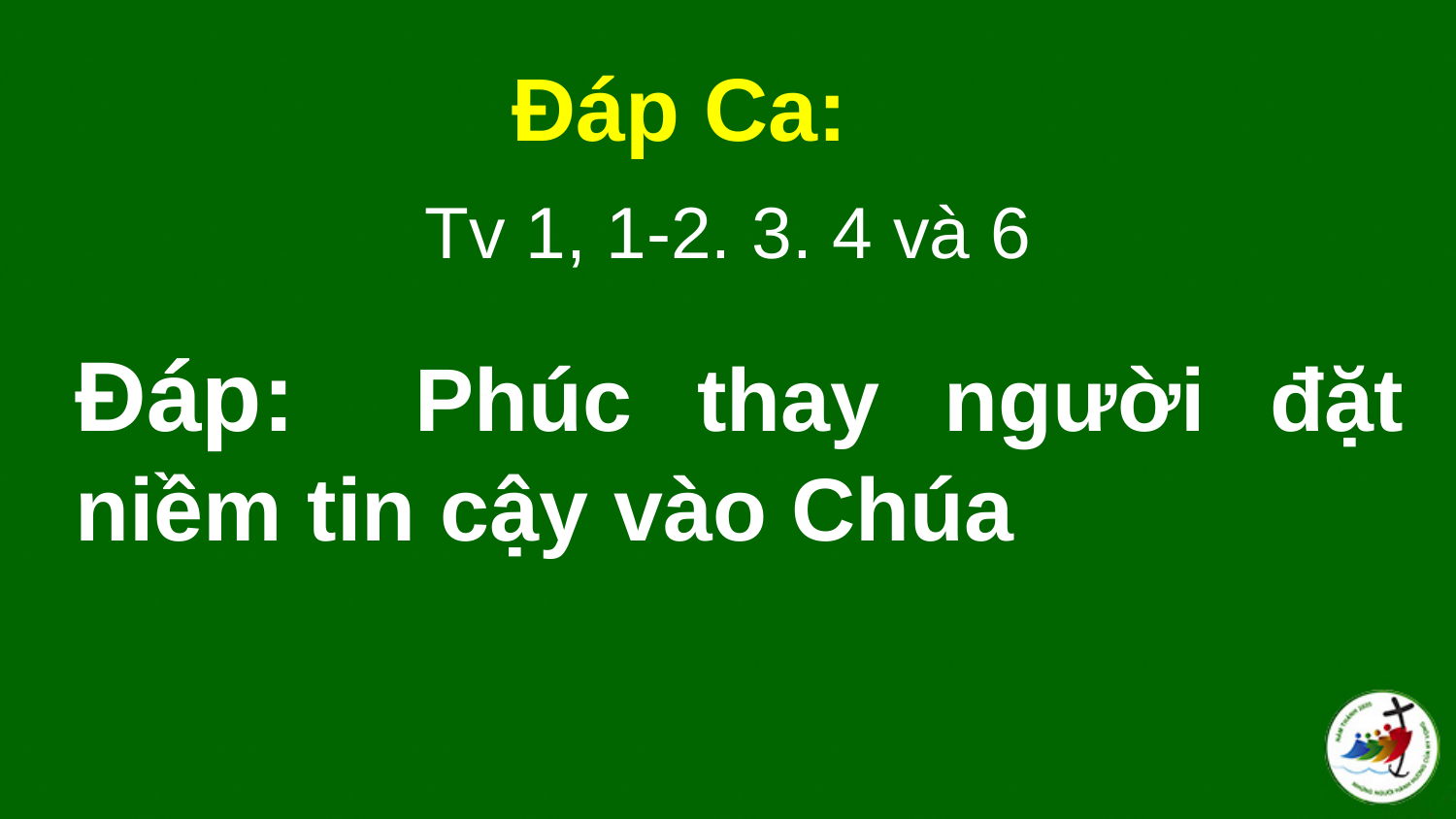

Đáp Ca:
Tv 1, 1-2. 3. 4 và 6
# Ðáp:   Phúc thay người đặt niềm tin cậy vào Chúa